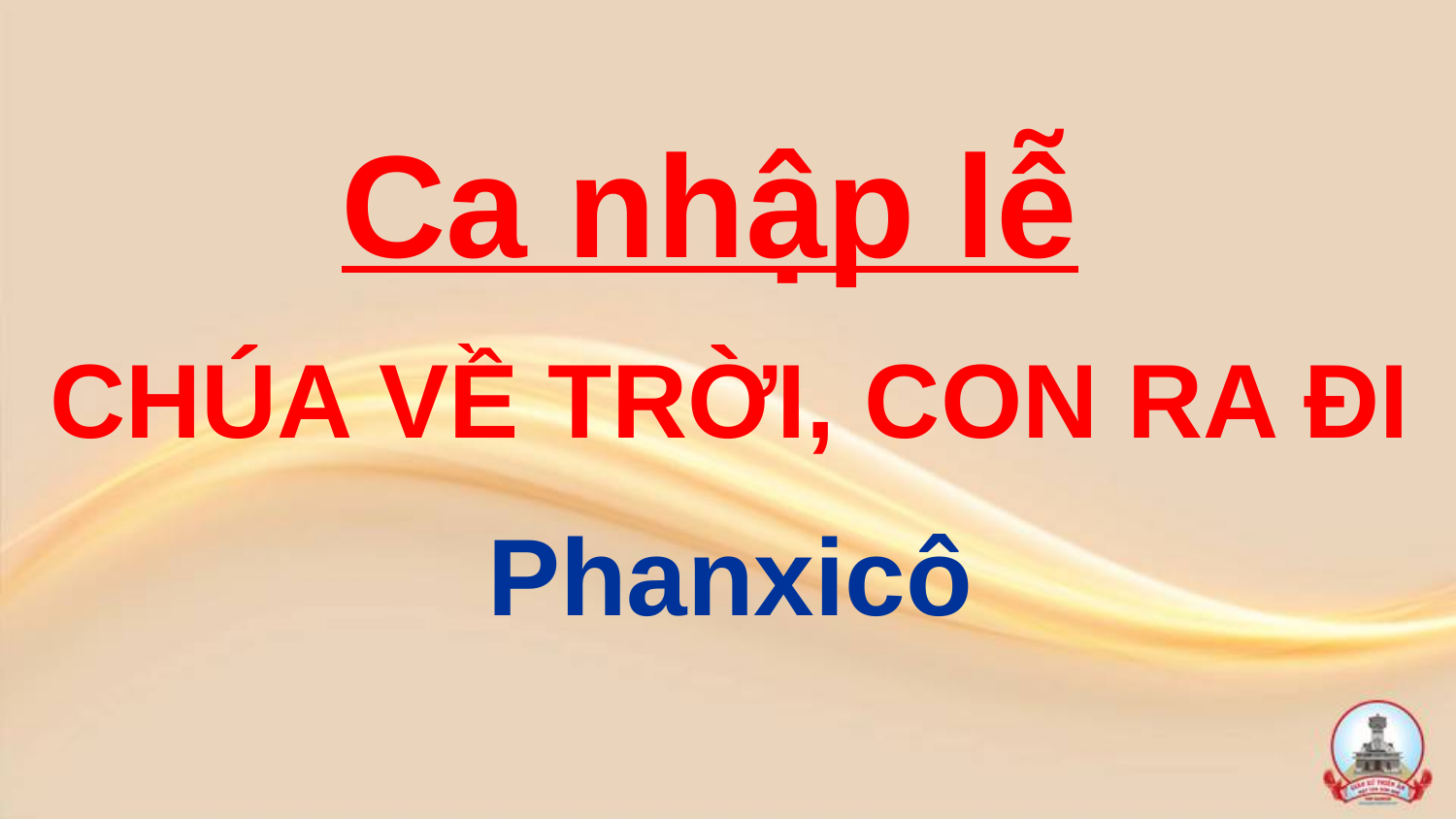

Ca nhập lễ
CHÚA VỀ TRỜI, CON RA ĐI
Phanxicô